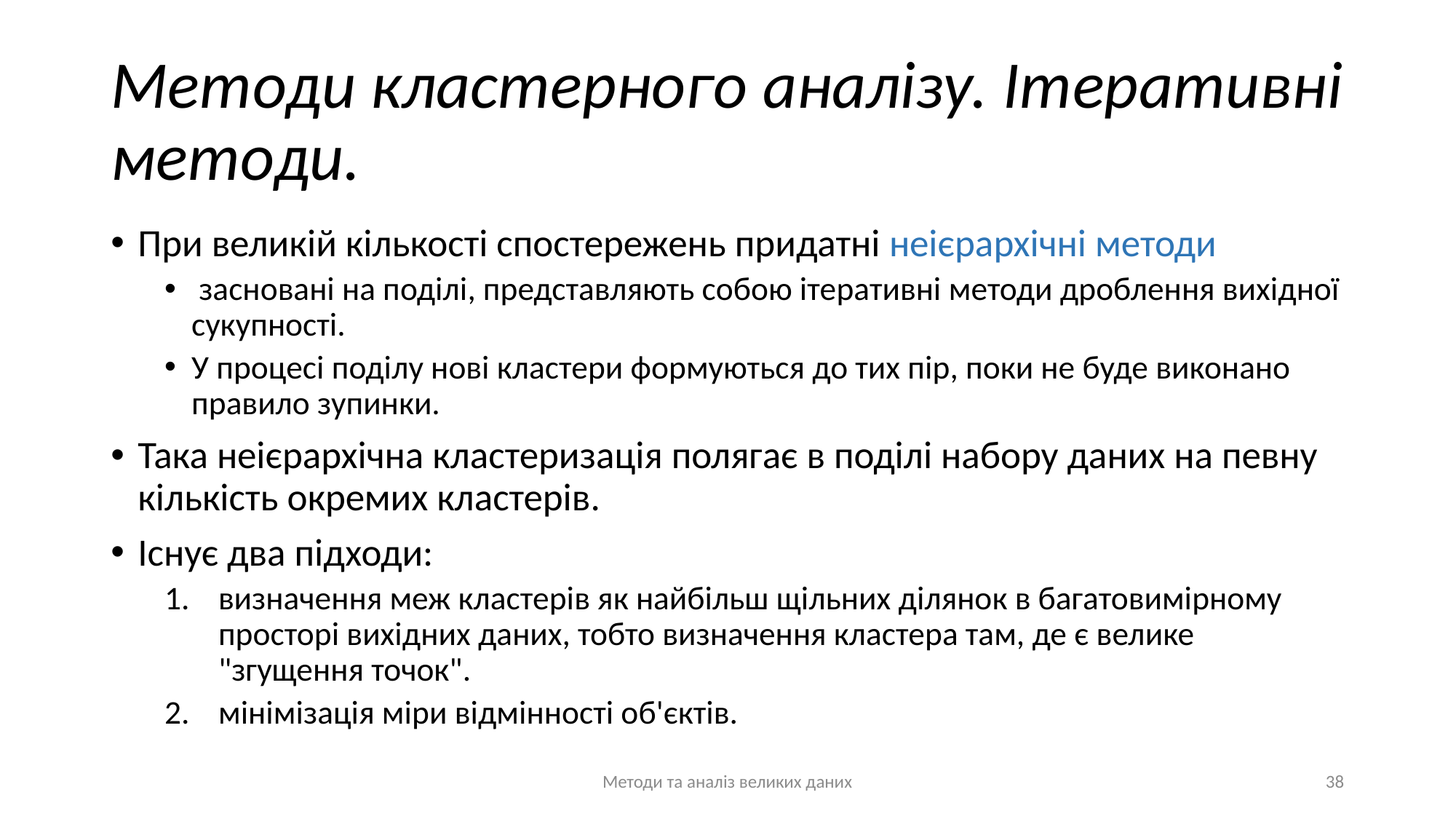

# Методи кластерного аналізу. Ітеративні методи.
При великій кількості спостережень придатні неієрархічні методи
 засновані на поділі, представляють собою ітеративні методи дроблення вихідної сукупності.
У процесі поділу нові кластери формуються до тих пір, поки не буде виконано правило зупинки.
Така неієрархічна кластеризація полягає в поділі набору даних на певну кількість окремих кластерів.
Існує два підходи:
визначення меж кластерів як найбільш щільних ділянок в багатовимірному просторі вихідних даних, тобто визначення кластера там, де є велике "згущення точок".
мінімізація міри відмінності об'єктів.
Методи та аналіз великих даних
38